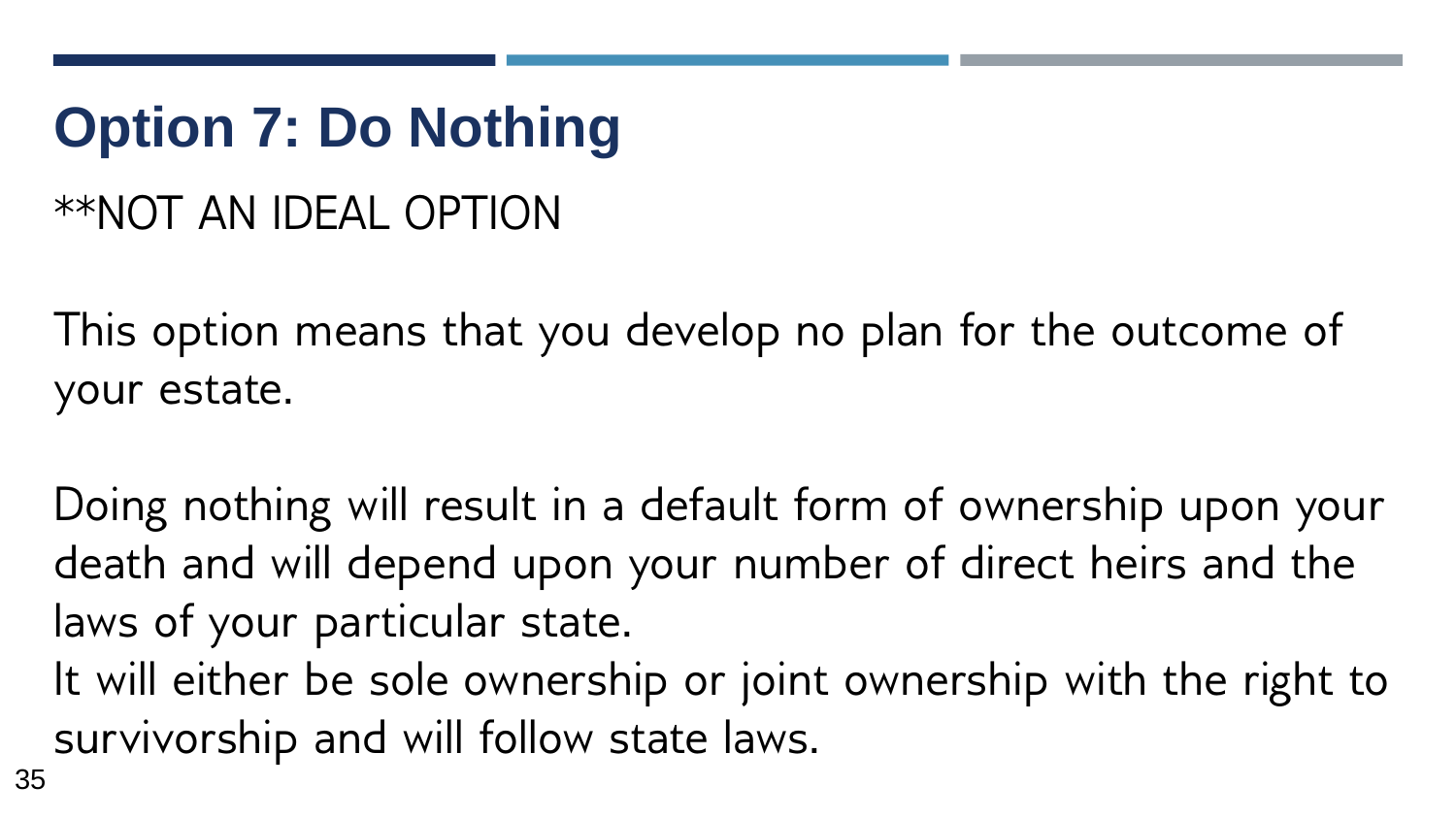

Option 7: Do Nothing
# **NOT AN IDEAL OPTION This option means that you develop no plan for the outcome of your estate. Doing nothing will result in a default form of ownership upon your death and will depend upon your number of direct heirs and the laws of your particular state. It will either be sole ownership or joint ownership with the right to survivorship and will follow state laws.